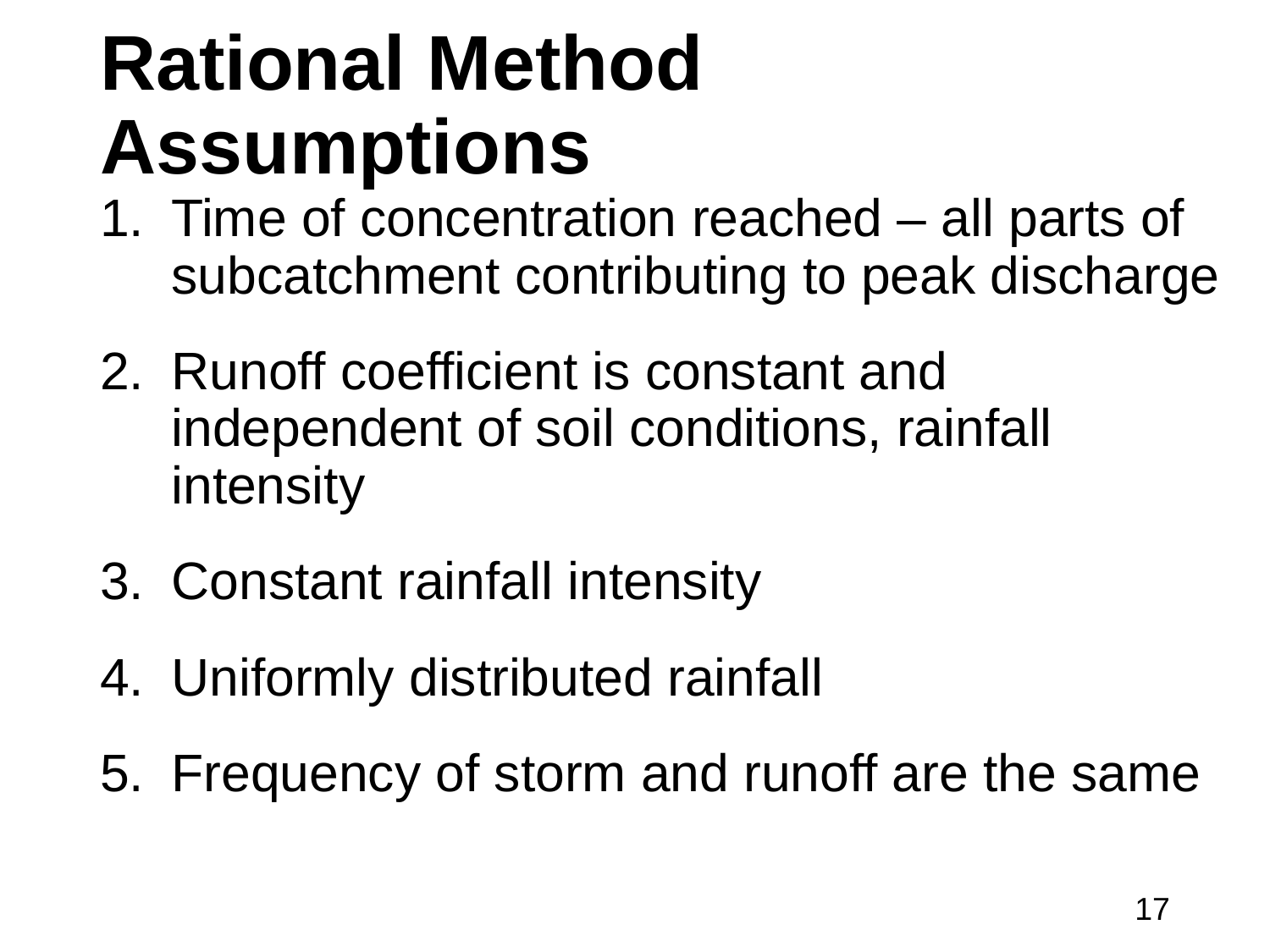

# Rational Method Assumptions
Time of concentration reached – all parts of subcatchment contributing to peak discharge
Runoff coefficient is constant and independent of soil conditions, rainfall intensity
Constant rainfall intensity
Uniformly distributed rainfall
Frequency of storm and runoff are the same

17